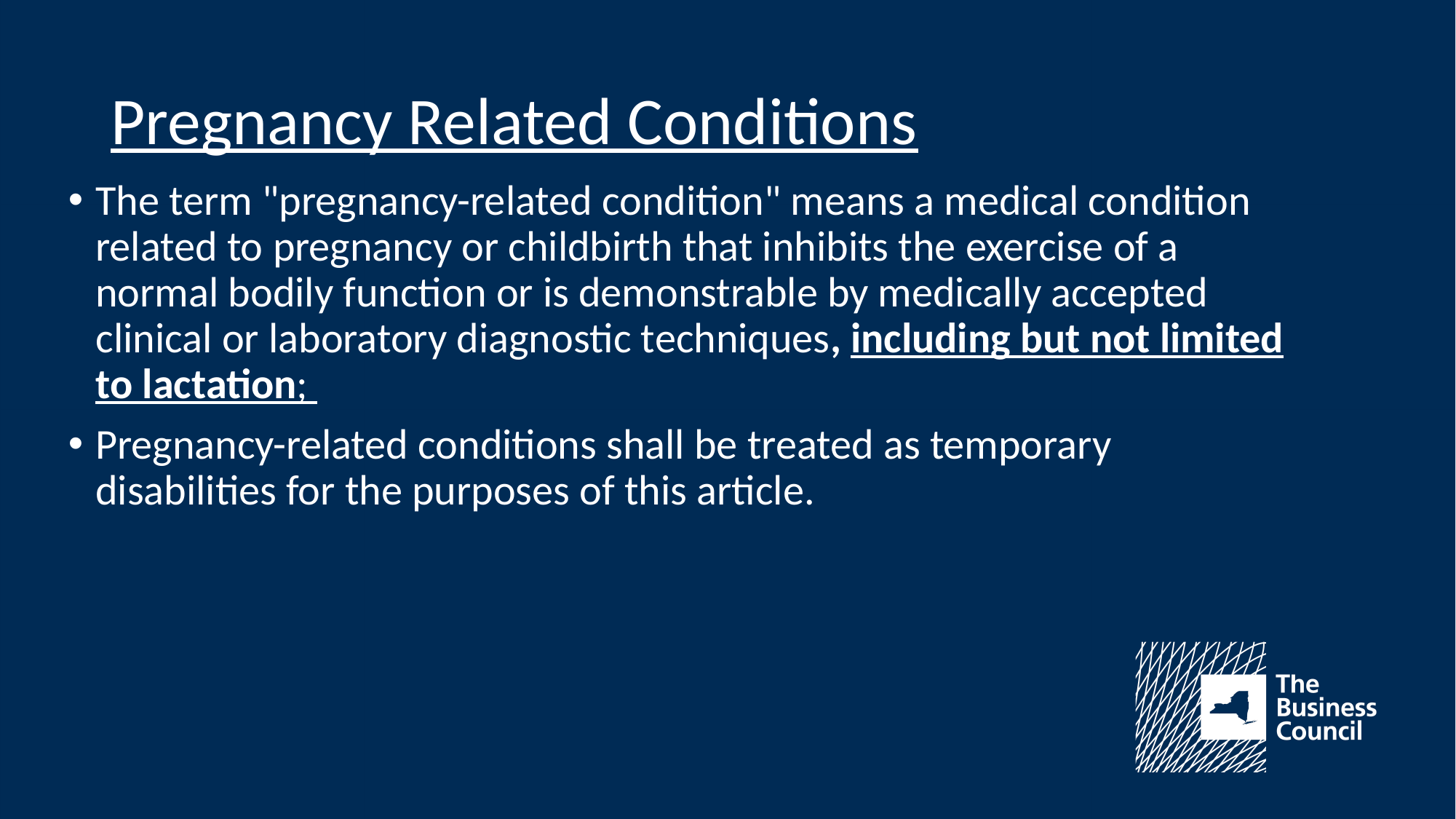

# Pregnancy Related Conditions
The term "pregnancy-related condition" means a medical condition related to pregnancy or childbirth that inhibits the exercise of a normal bodily function or is demonstrable by medically accepted clinical or laboratory diagnostic techniques, including but not limited to lactation;
Pregnancy-related conditions shall be treated as temporary disabilities for the purposes of this article.